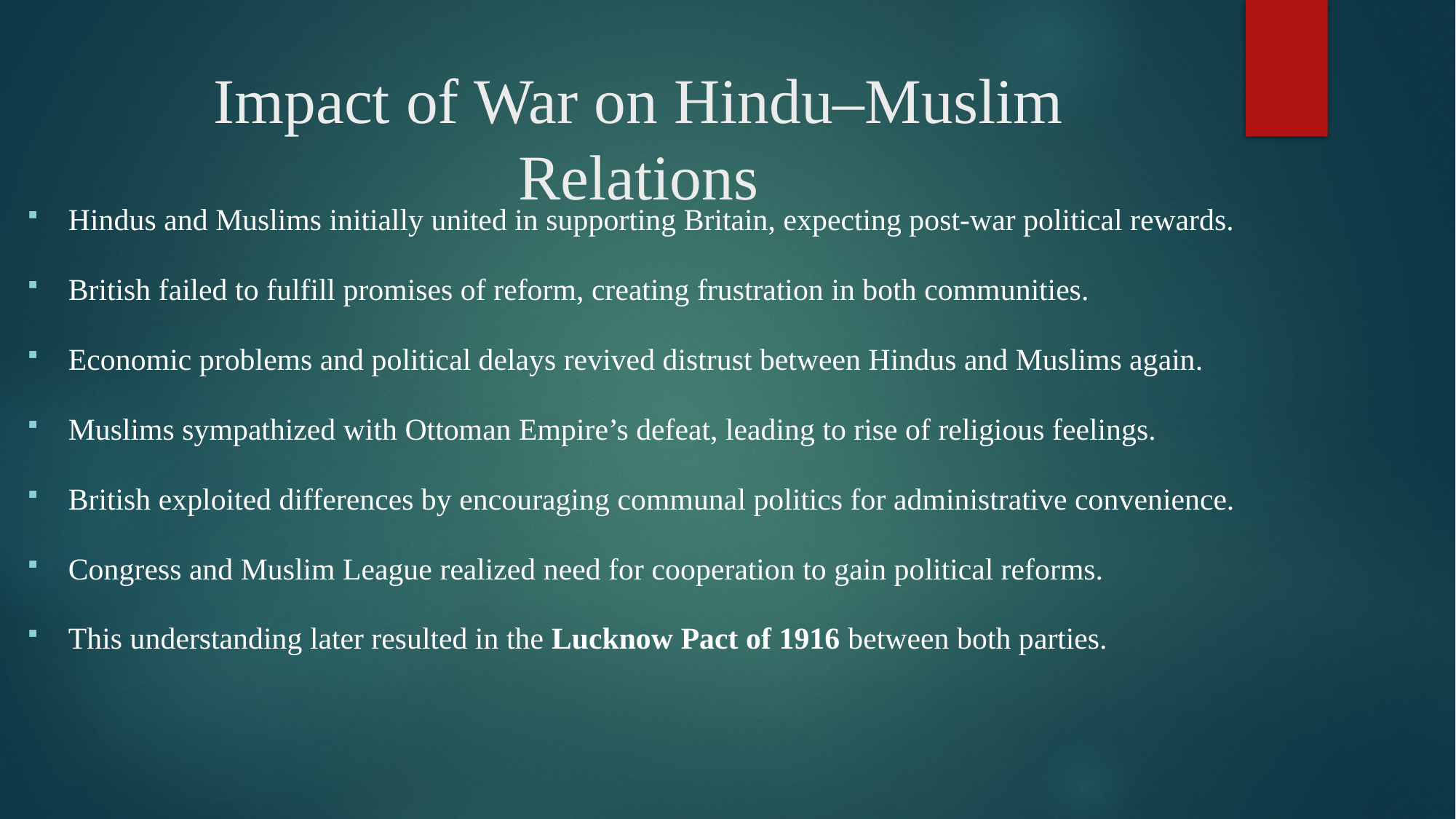

# Impact of War on Hindu–Muslim Relations
Hindus and Muslims initially united in supporting Britain, expecting post-war political rewards.
British failed to fulfill promises of reform, creating frustration in both communities.
Economic problems and political delays revived distrust between Hindus and Muslims again.
Muslims sympathized with Ottoman Empire’s defeat, leading to rise of religious feelings.
British exploited differences by encouraging communal politics for administrative convenience.
Congress and Muslim League realized need for cooperation to gain political reforms.
This understanding later resulted in the Lucknow Pact of 1916 between both parties.